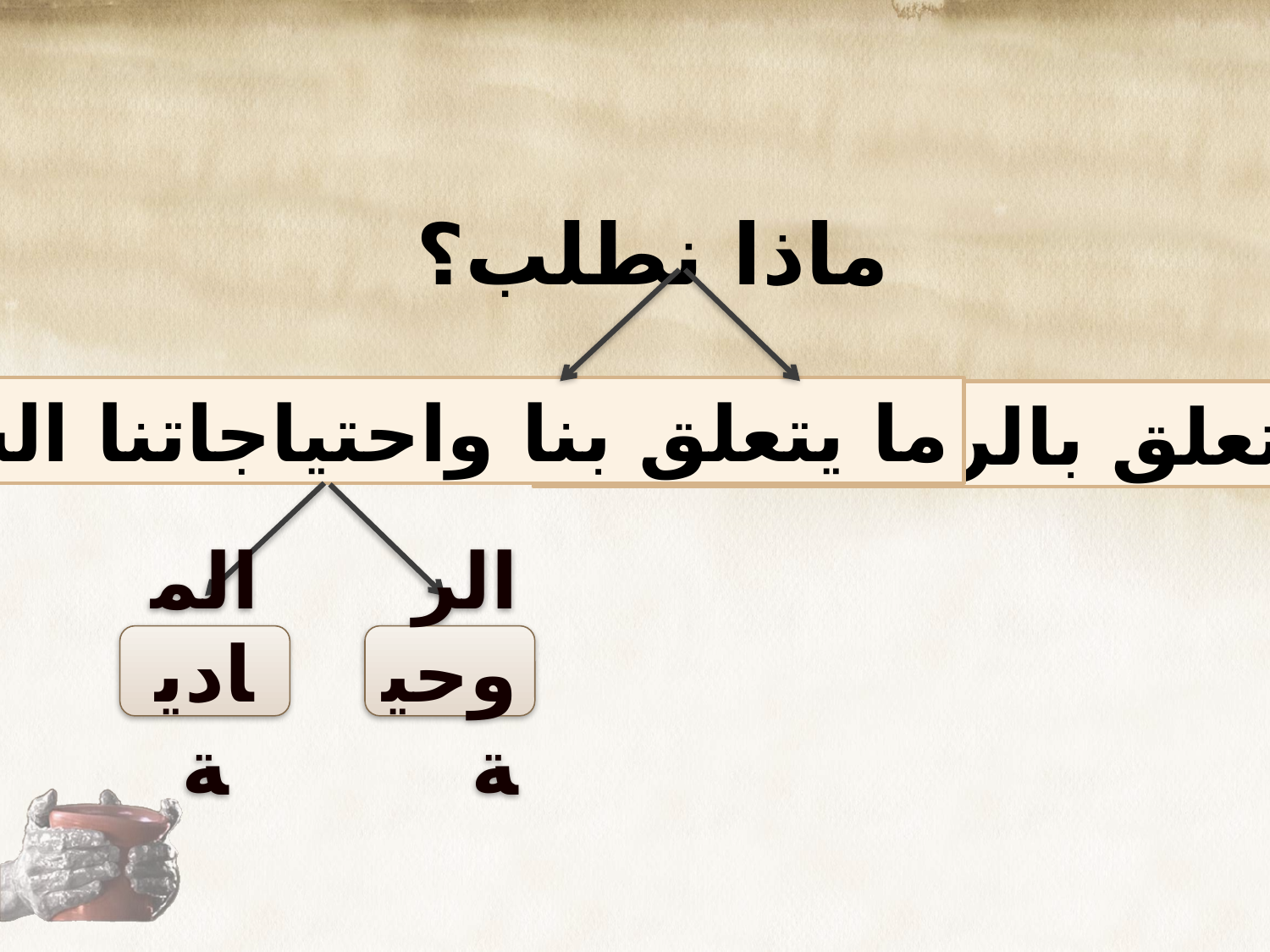

ماذا نطلب؟
ما يتعلق بنا واحتياجاتنا الشخصية
ما يتعلق بالرب وملكوته
المادية
الروحية